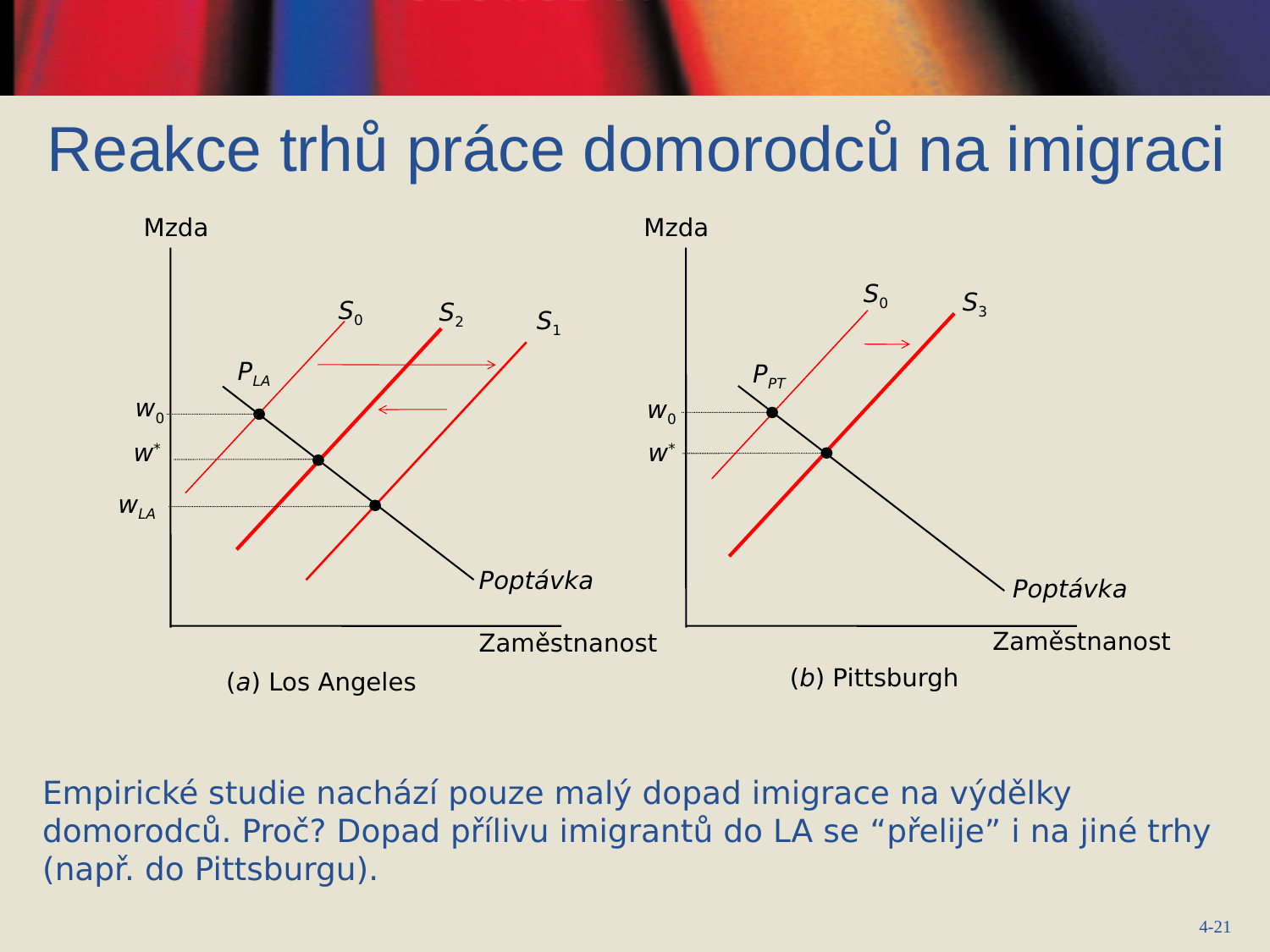

Reakce trhů práce domorodců na imigraci
Mzda

S0
S2
S1

PLA

w0

w*

wLA

Poptávka

Zaměstnanost
(a) Los Angeles
Mzda

S0
S3

PPT

w0

w*

Poptávka

Zaměstnanost
(b) Pittsburgh
Empirické studie nachází pouze malý dopad imigrace na výdělky domorodců. Proč? Dopad přílivu imigrantů do LA se “přelije” i na jiné trhy (např. do Pittsburgu).